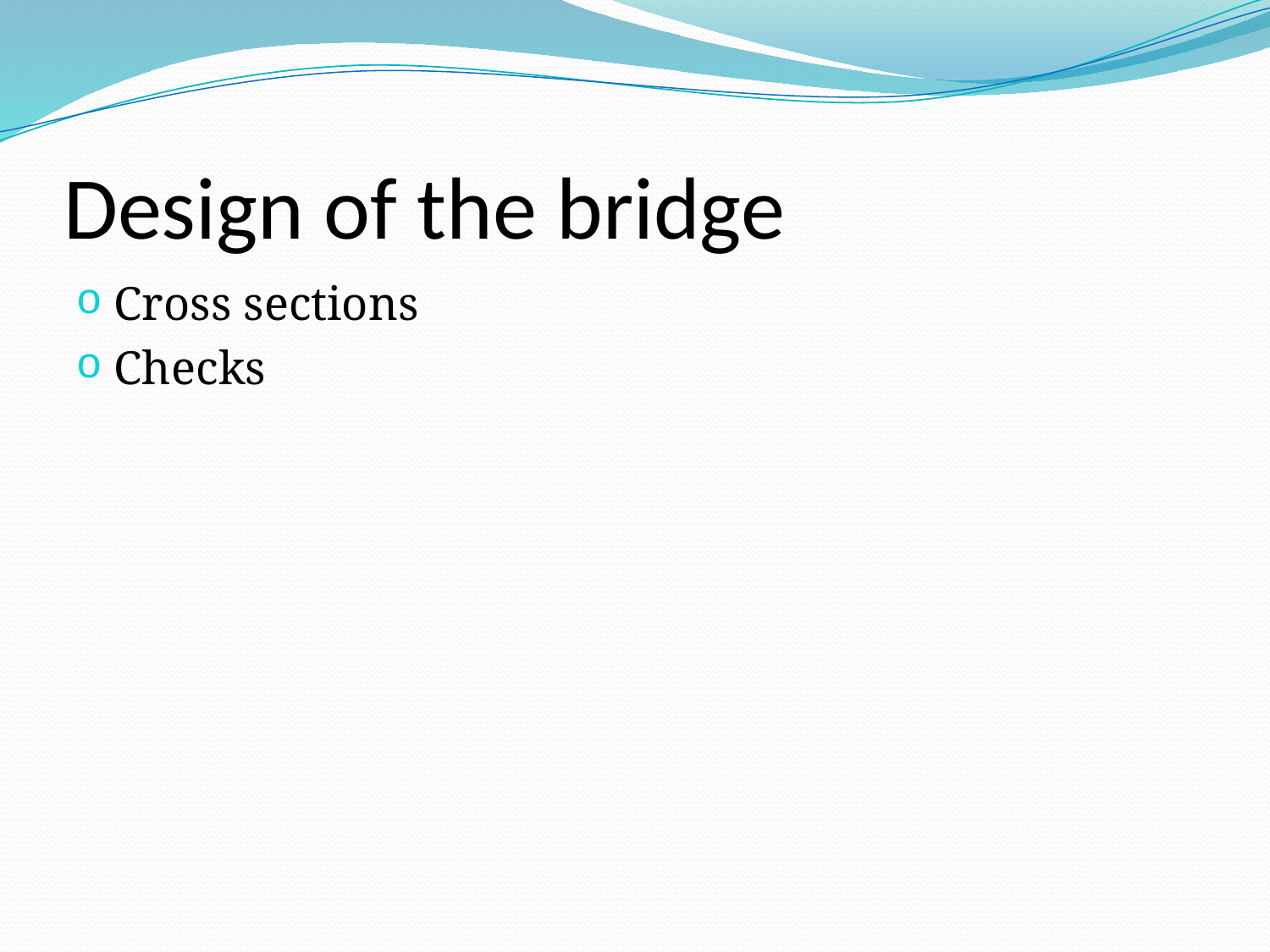

# Design of the bridge
Cross sections
Checks